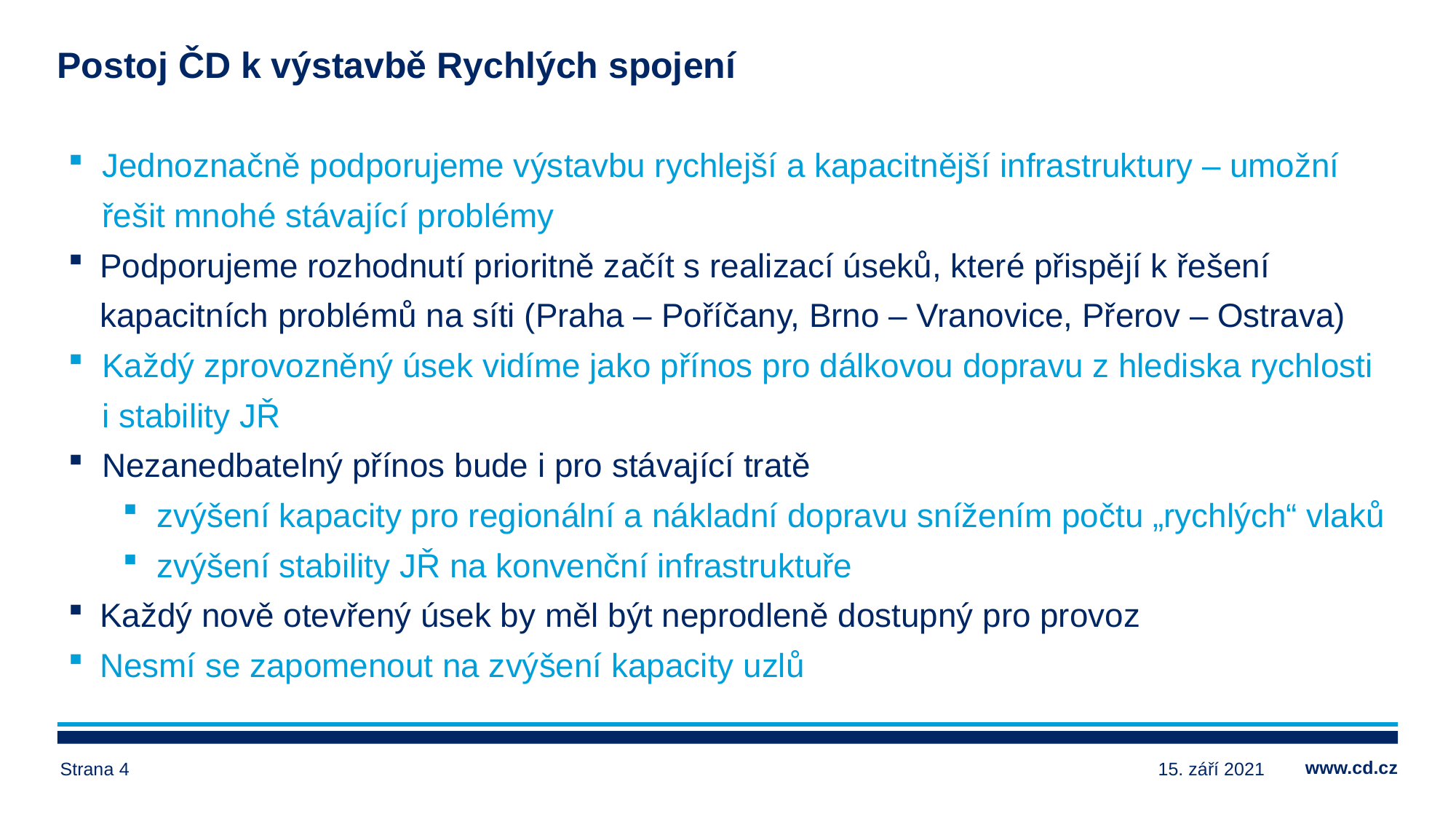

# Postoj ČD k výstavbě Rychlých spojení
Jednoznačně podporujeme výstavbu rychlejší a kapacitnější infrastruktury – umožní řešit mnohé stávající problémy
Podporujeme rozhodnutí prioritně začít s realizací úseků, které přispějí k řešení kapacitních problémů na síti (Praha – Poříčany, Brno – Vranovice, Přerov – Ostrava)
Každý zprovozněný úsek vidíme jako přínos pro dálkovou dopravu z hlediska rychlosti i stability JŘ
Nezanedbatelný přínos bude i pro stávající tratě
zvýšení kapacity pro regionální a nákladní dopravu snížením počtu „rychlých“ vlaků
zvýšení stability JŘ na konvenční infrastruktuře
Každý nově otevřený úsek by měl být neprodleně dostupný pro provoz
Nesmí se zapomenout na zvýšení kapacity uzlů

Strana 4
15. září 2021